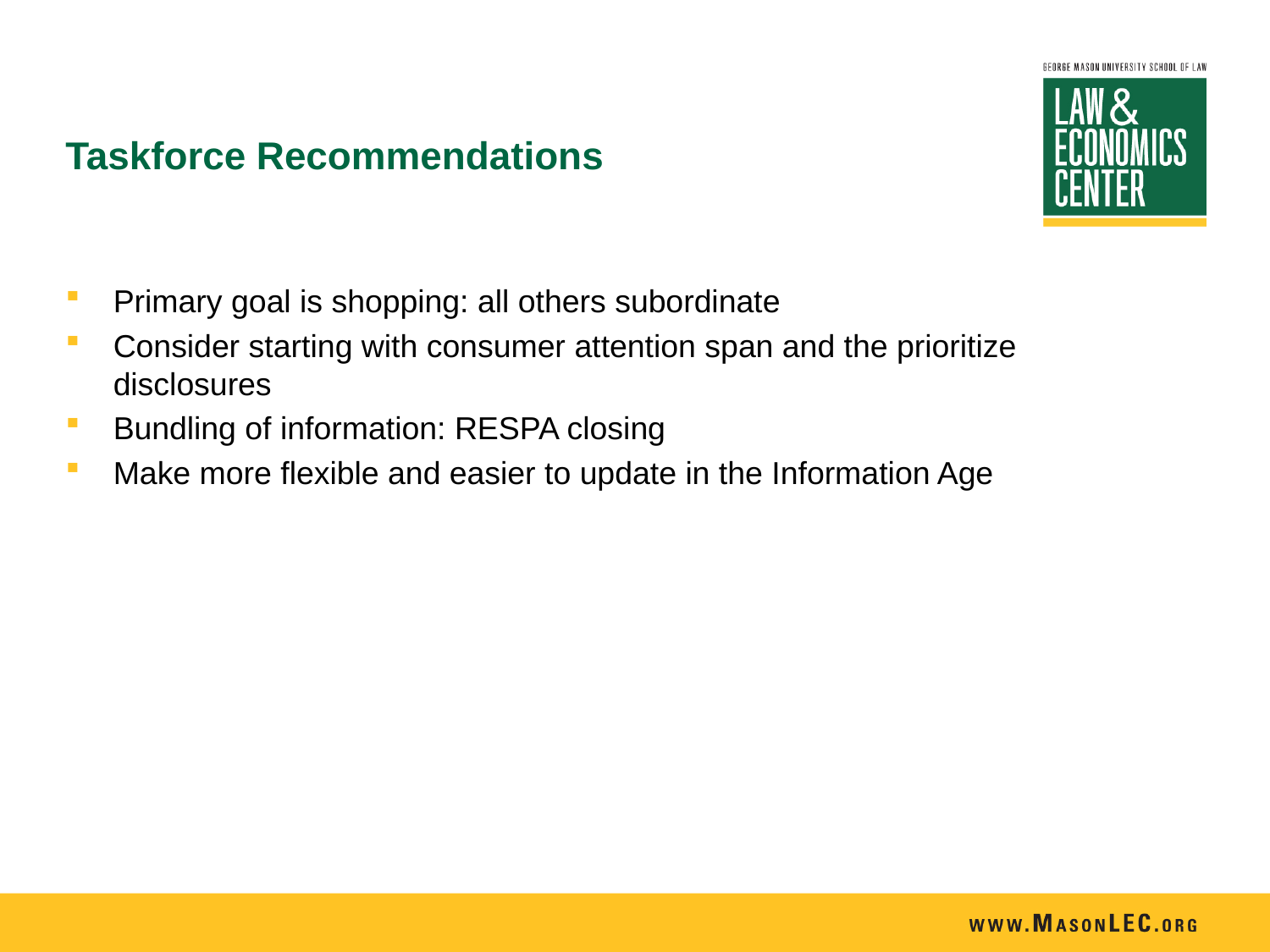

# Taskforce Recommendations
Primary goal is shopping: all others subordinate
Consider starting with consumer attention span and the prioritize disclosures
Bundling of information: RESPA closing
Make more flexible and easier to update in the Information Age